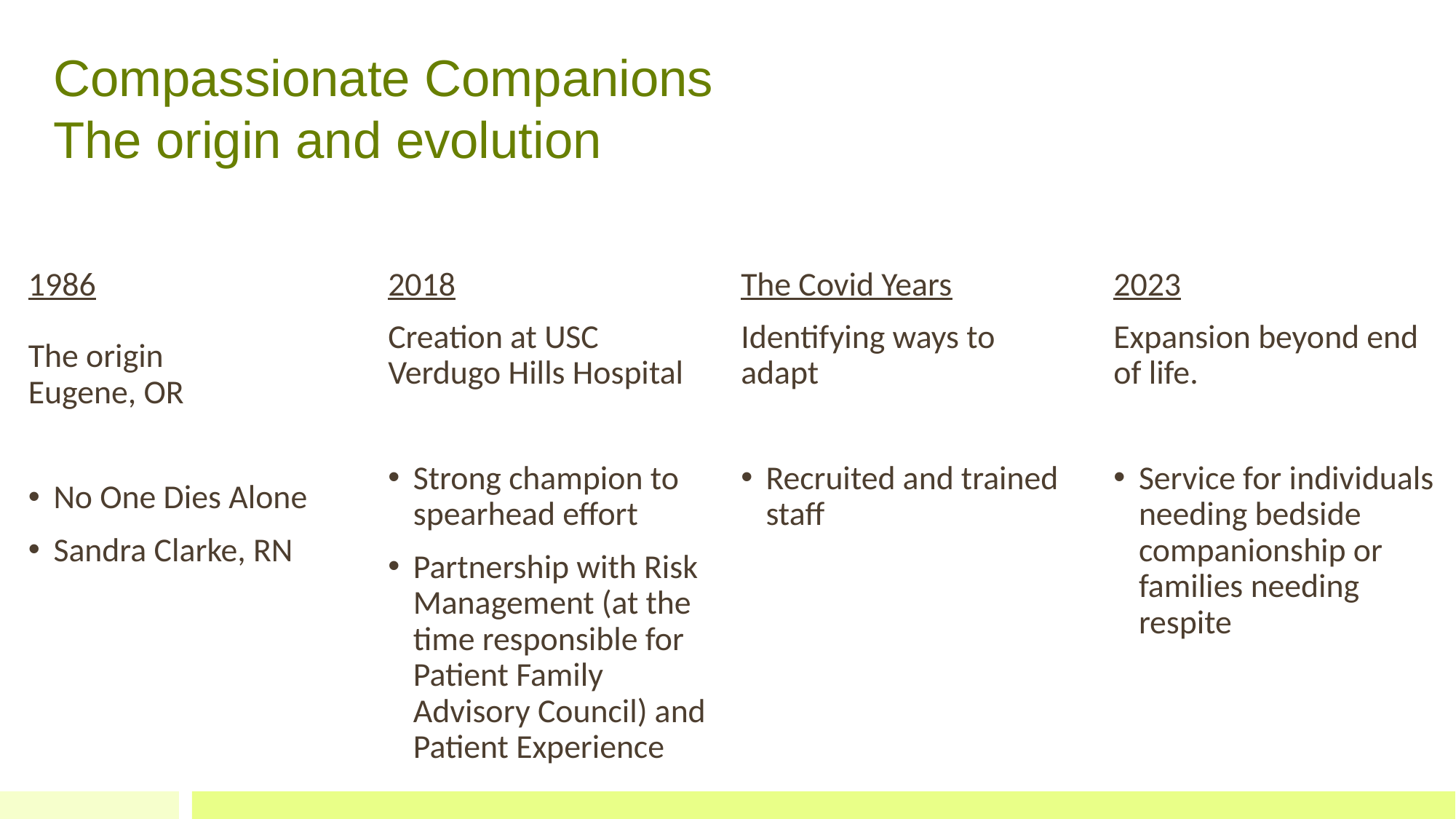

# Compassionate Companions The origin and evolution
1986

The origin
Eugene, OR

No One Dies Alone
Sandra Clarke, RN
2018
Creation at USC Verdugo Hills Hospital

Strong champion to spearhead effort
Partnership with Risk Management (at the time responsible for Patient Family Advisory Council) and Patient Experience
The Covid Years
Identifying ways to adapt

Recruited and trained staff
2023
Expansion beyond end of life.

Service for individuals needing bedside companionship or families needing respite